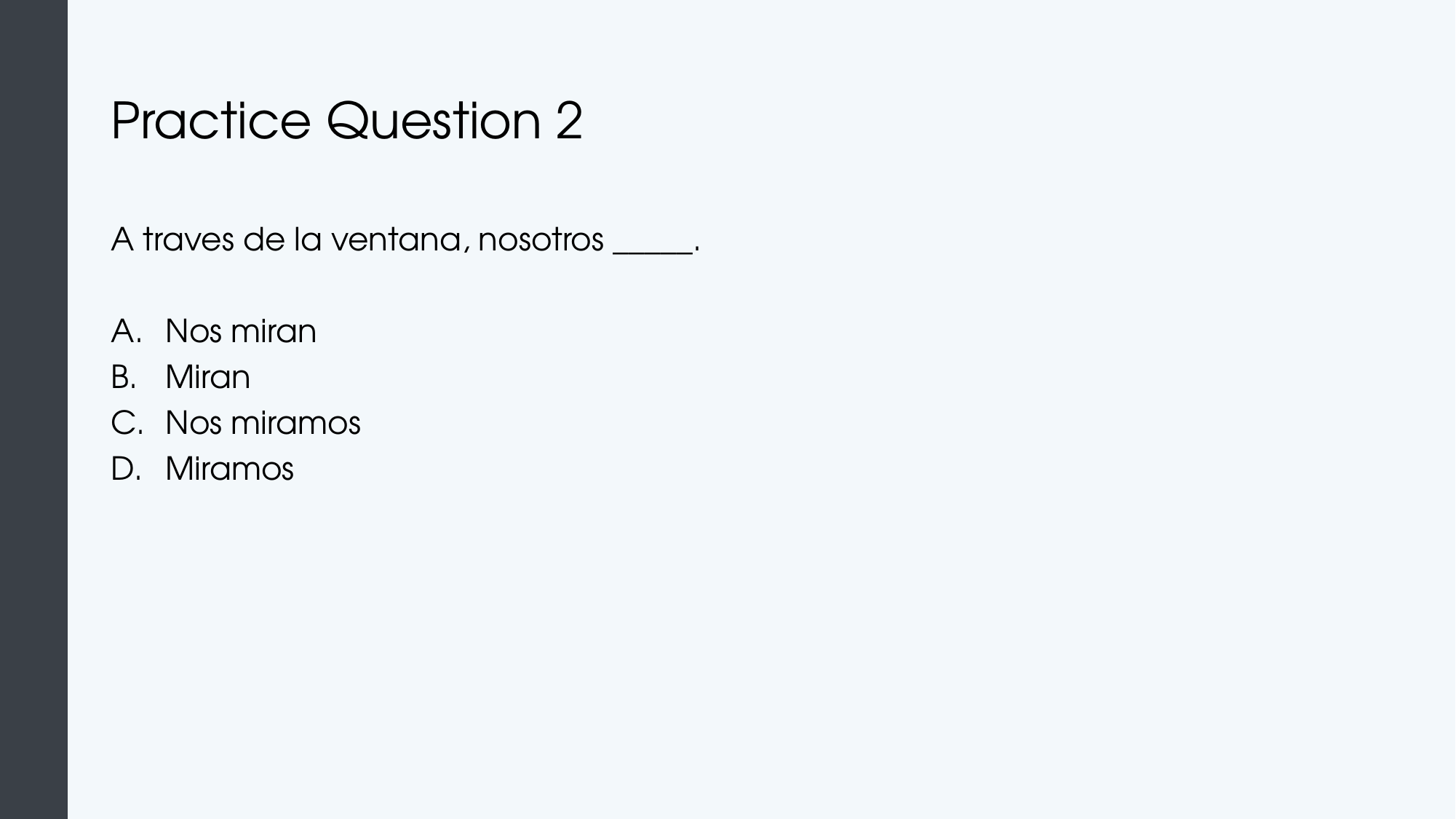

# Practice Question 2
A traves de la ventana, nosotros _____.

Nos miran
Miran
Nos miramos
Miramos